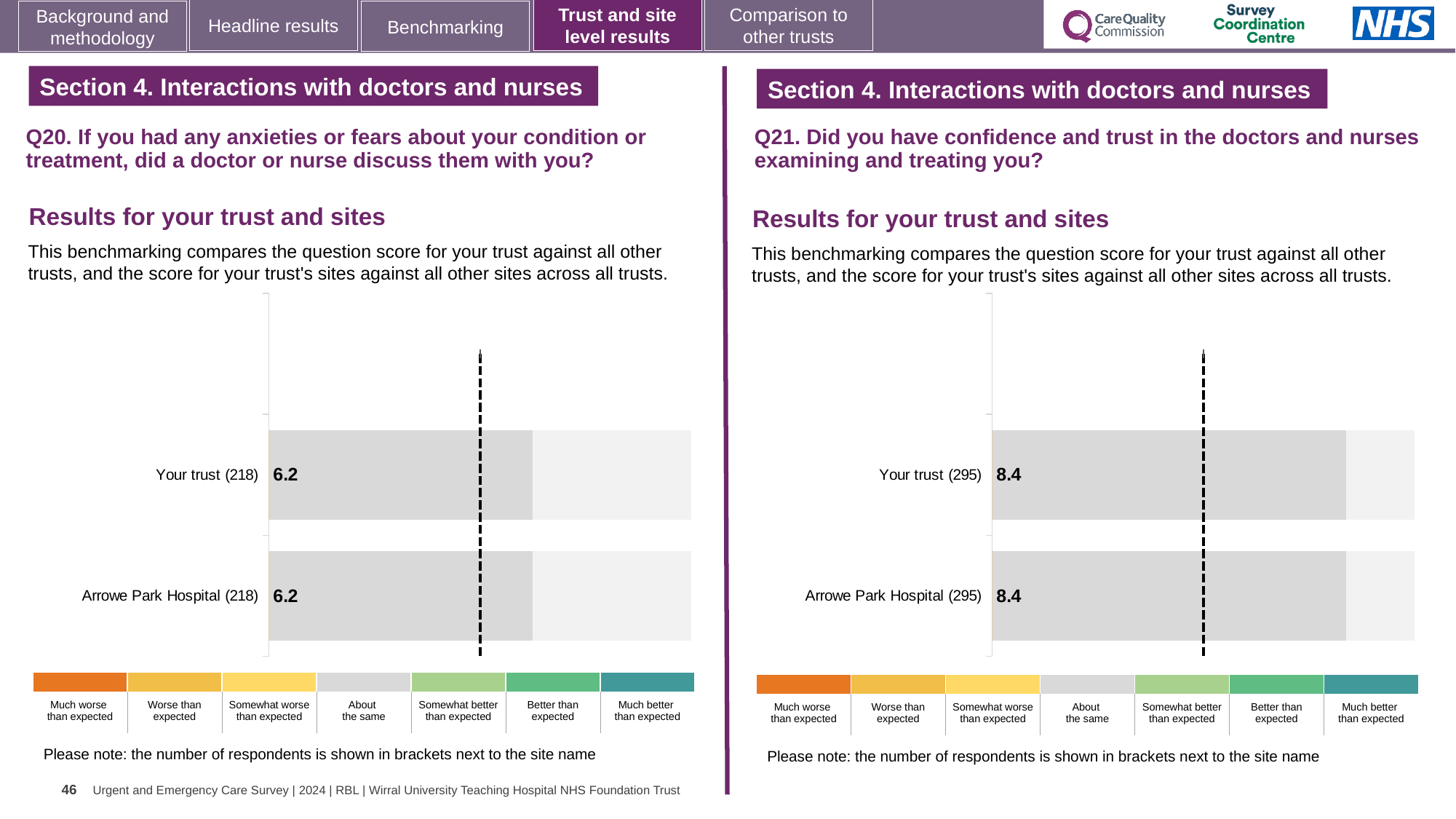

Section 4. Interactions with doctors and nurses
Section 4. Interactions with doctors and nurses
Q20. If you had any anxieties or fears about your condition or treatment, did a doctor or nurse discuss them with you?
Q21. Did you have confidence and trust in the doctors and nurses examining and treating you?
Results for your trust and sites
Results for your trust and sites
This benchmarking compares the question score for your trust against all other trusts, and the score for your trust's sites against all other sites across all trusts.
This benchmarking compares the question score for your trust against all other trusts, and the score for your trust's sites against all other sites across all trusts.

[unsupported chart]

[unsupported chart]

|  |  |  |  |  |  |  |
| --- | --- | --- | --- | --- | --- | --- |
| Much worse than expected | Worse than expected | Somewhat worse than expected | About the same | Somewhat better than expected | Better than expected | Much better than expected |
|  |  |  |  |  |  |  |
| --- | --- | --- | --- | --- | --- | --- |
| Much worse than expected | Worse than expected | Somewhat worse than expected | About the same | Somewhat better than expected | Better than expected | Much better than expected |
Please note: the number of respondents is shown in brackets next to the site name
Please note: the number of respondents is shown in brackets next to the site name
46